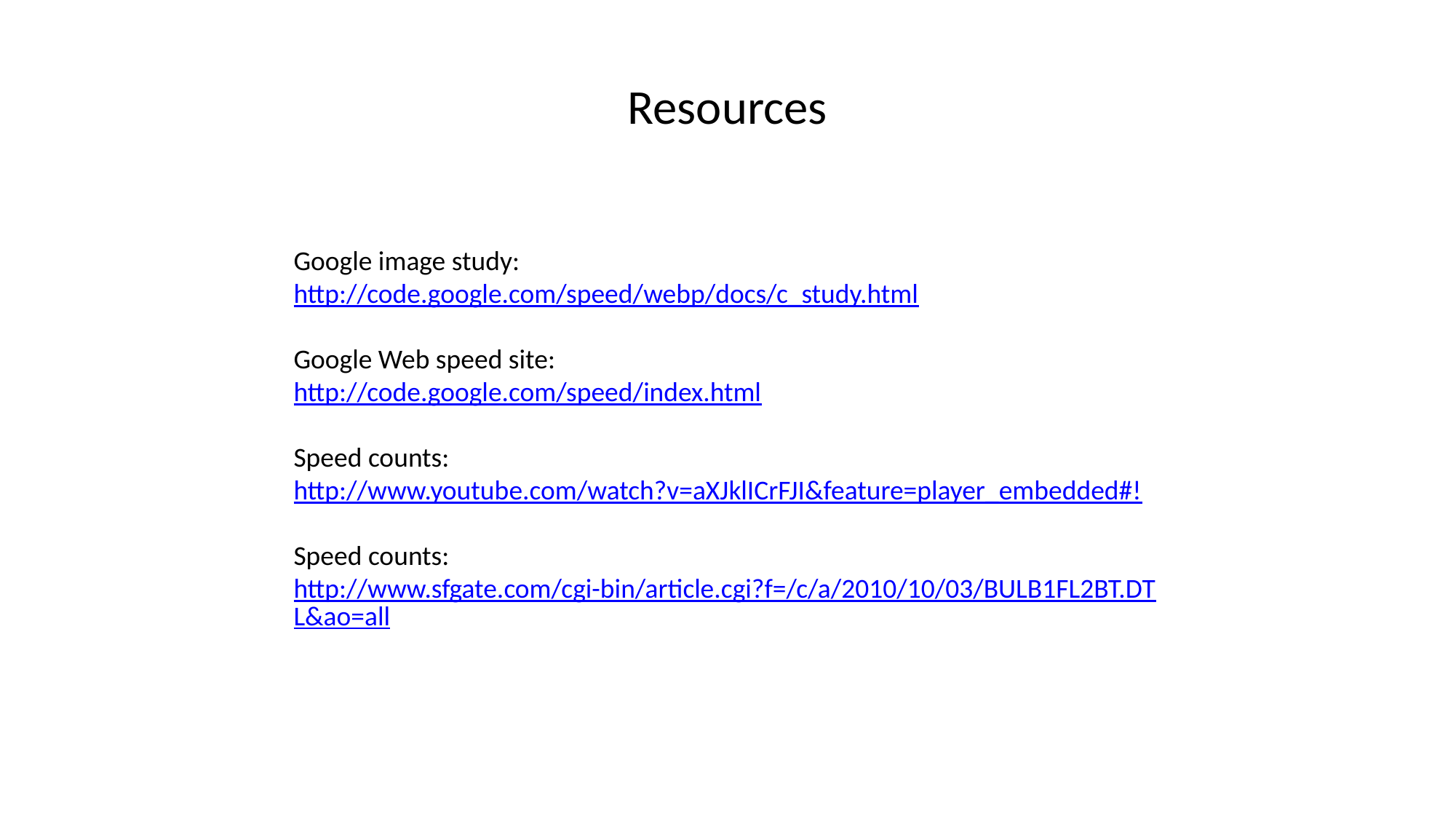

Resources
Google image study:
http://code.google.com/speed/webp/docs/c_study.html

Google Web speed site:
http://code.google.com/speed/index.html

Speed counts:
http://www.youtube.com/watch?v=aXJklICrFJI&feature=player_embedded#!

Speed counts:
http://www.sfgate.com/cgi-bin/article.cgi?f=/c/a/2010/10/03/BULB1FL2BT.DTL&ao=all